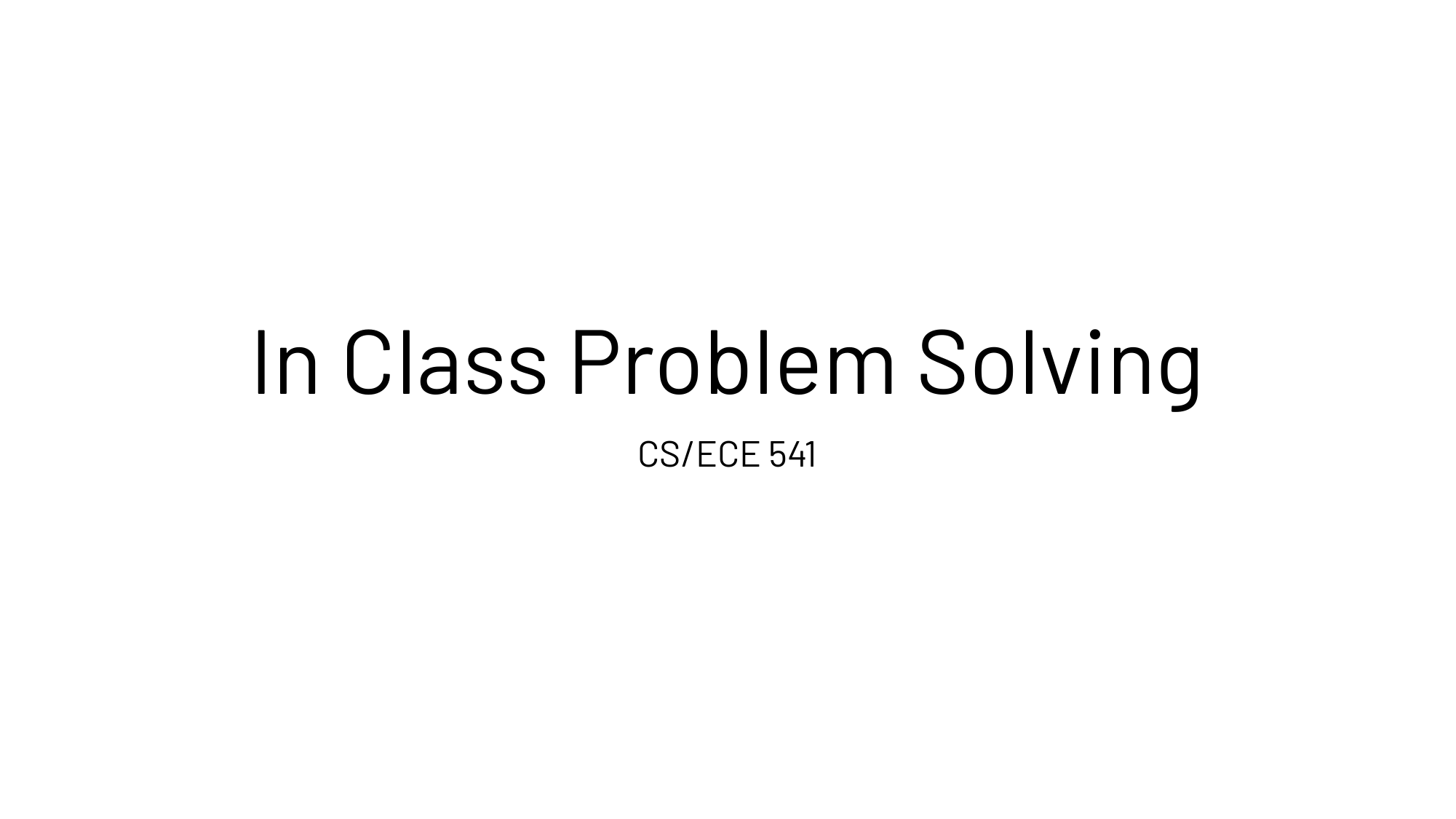

# In Class Problem Solving
CS/ECE 541